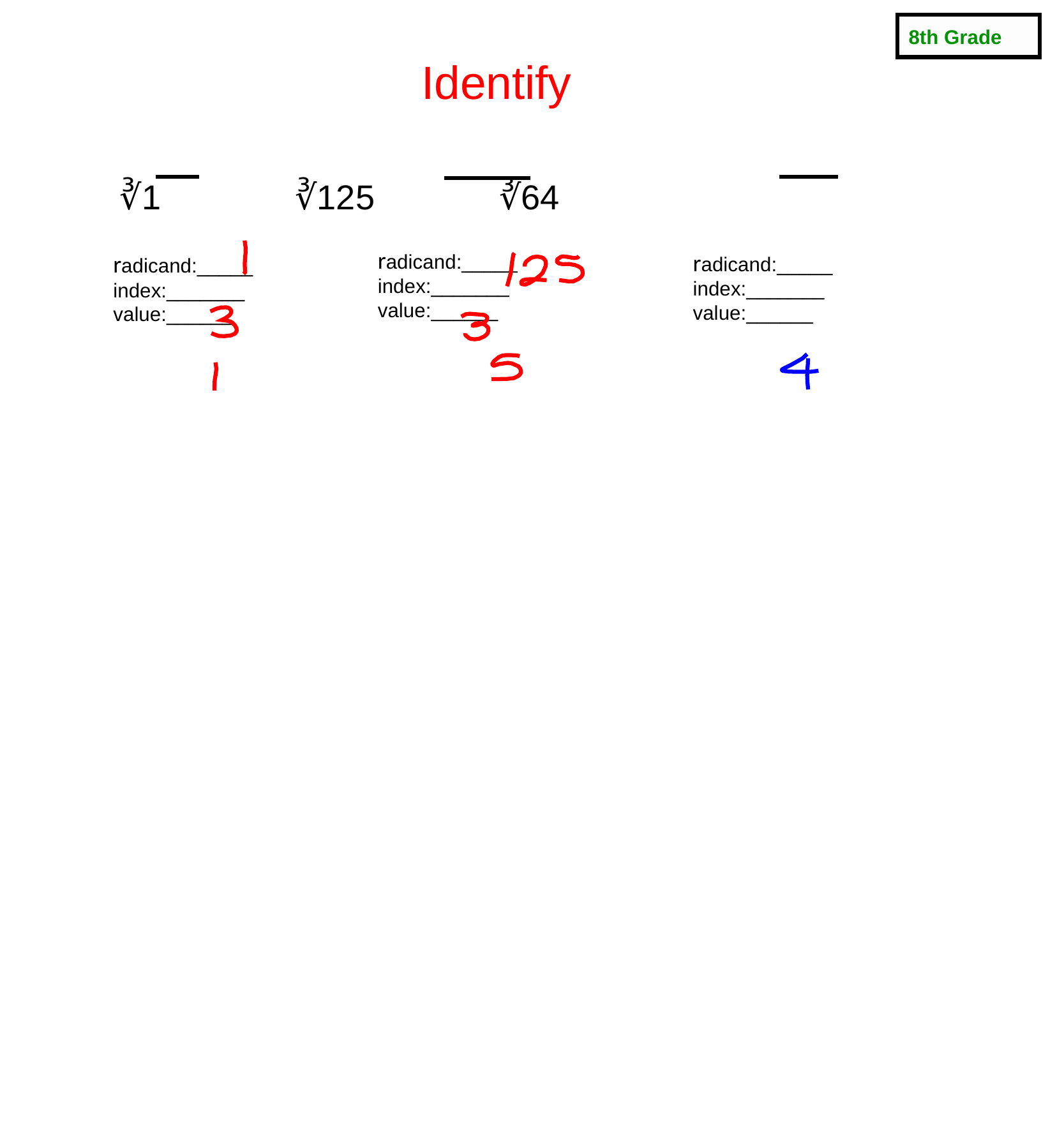

8th Grade
Identify
∛1              ∛125             ∛64

radicand:_____
index:_______
value:______

radicand:_____
index:_______
value:______

radicand:_____
index:_______
value:______